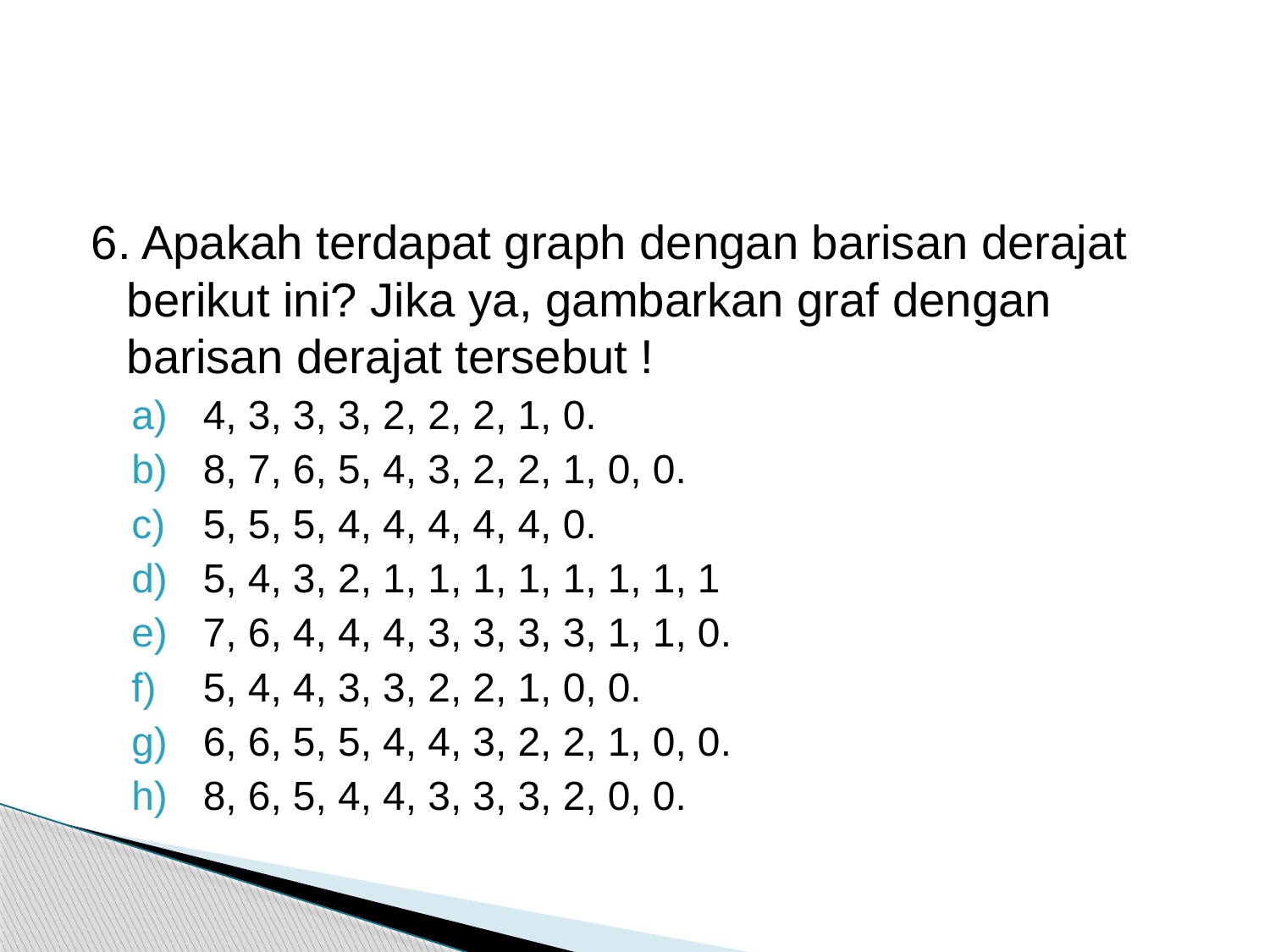

#
6. Apakah terdapat graph dengan barisan derajat berikut ini? Jika ya, gambarkan graf dengan barisan derajat tersebut !
4, 3, 3, 3, 2, 2, 2, 1, 0.
8, 7, 6, 5, 4, 3, 2, 2, 1, 0, 0.
5, 5, 5, 4, 4, 4, 4, 4, 0.
5, 4, 3, 2, 1, 1, 1, 1, 1, 1, 1, 1
7, 6, 4, 4, 4, 3, 3, 3, 3, 1, 1, 0.
5, 4, 4, 3, 3, 2, 2, 1, 0, 0.
6, 6, 5, 5, 4, 4, 3, 2, 2, 1, 0, 0.
8, 6, 5, 4, 4, 3, 3, 3, 2, 0, 0.